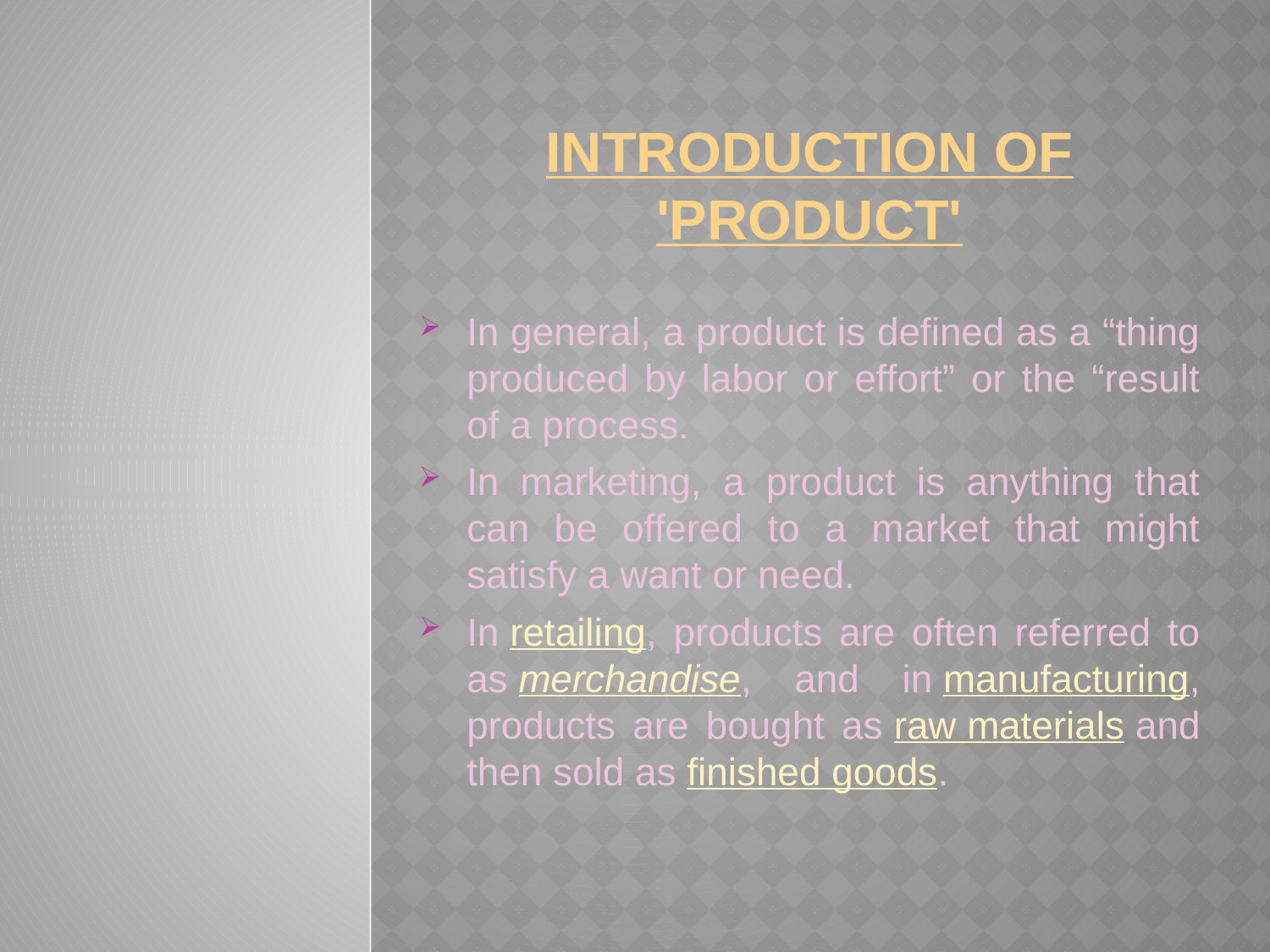

# INTRODUCTION of 'Product'
In general, a product is defined as a “thing produced by labor or effort” or the “result of a process.
In marketing, a product is anything that can be offered to a market that might satisfy a want or need.
In retailing, products are often referred to as merchandise, and in manufacturing, products are bought as raw materials and then sold as finished goods.